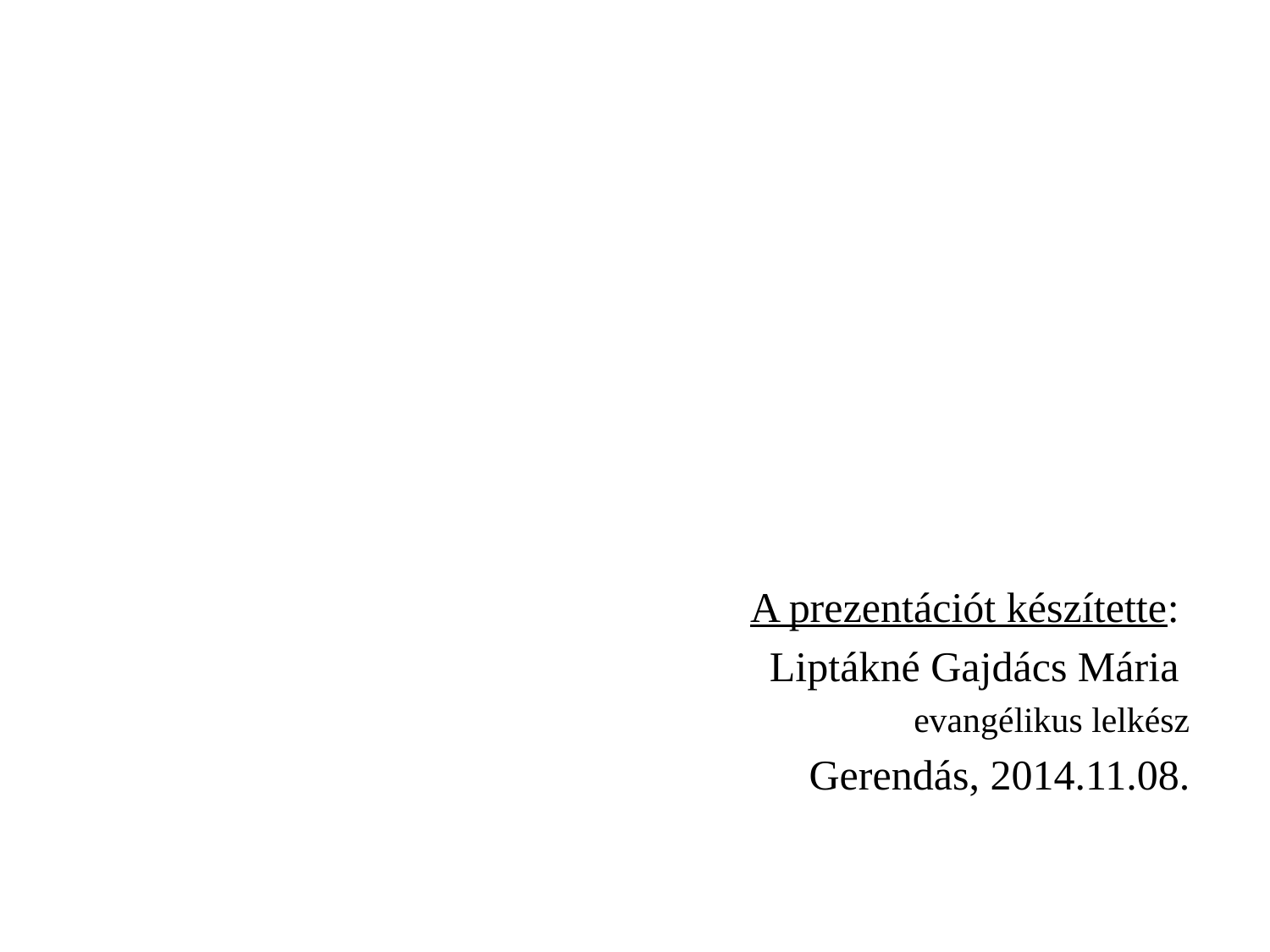

#

A prezentációt készítette:
Liptákné Gajdács Mária
evangélikus lelkész
Gerendás, 2014.11.08.